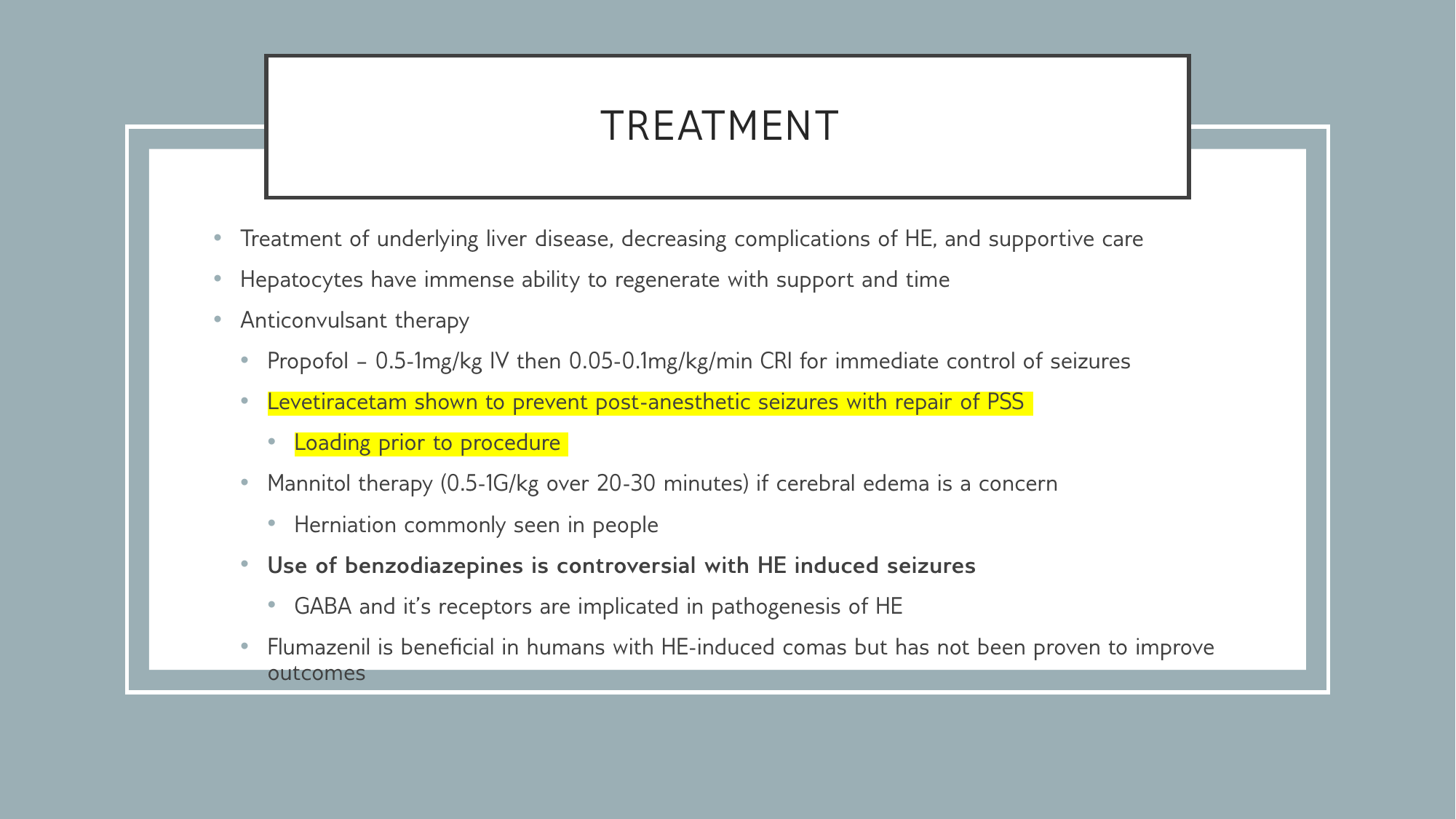

# Treatment

Treatment of underlying liver disease, decreasing complications of HE, and supportive care
Hepatocytes have immense ability to regenerate with support and time
Anticonvulsant therapy
Propofol – 0.5-1mg/kg IV then 0.05-0.1mg/kg/min CRI for immediate control of seizures
Levetiracetam shown to prevent post-anesthetic seizures with repair of PSS
Loading prior to procedure
Mannitol therapy (0.5-1G/kg over 20-30 minutes) if cerebral edema is a concern
Herniation commonly seen in people
Use of benzodiazepines is controversial with HE induced seizures
GABA and it’s receptors are implicated in pathogenesis of HE
Flumazenil is beneficial in humans with HE-induced comas but has not been proven to improve outcomes